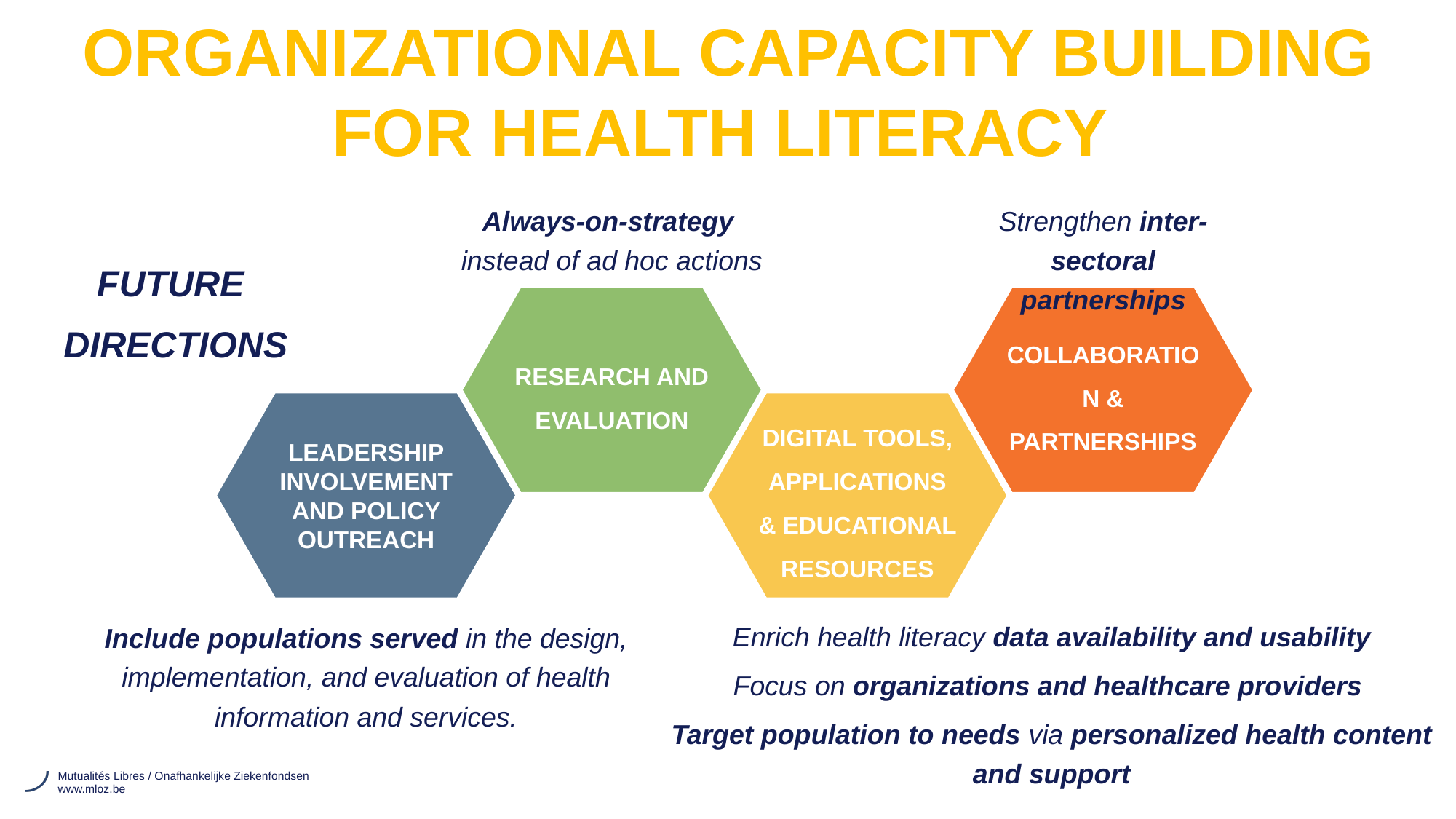

ORGANIZATIONAL CAPACITY BUILDING FOR HEALTH LITERACY
Always-on-strategy
instead of ad hoc actions
Strengthen inter-sectoral partnerships
FUTURE
DIRECTIONS

RESEARCH AND EVALUATION

COLLABORATION & PARTNERSHIPS
LEADERSHIP INVOLVEMENT AND POLICY OUTREACH

DIGITAL TOOLS, APPLICATIONS & EDUCATIONAL RESOURCES
Enrich health literacy data availability and usability
Focus on organizations and healthcare providers
Target population to needs via personalized health content and support
Include populations served in the design, implementation, and evaluation of health information and services.